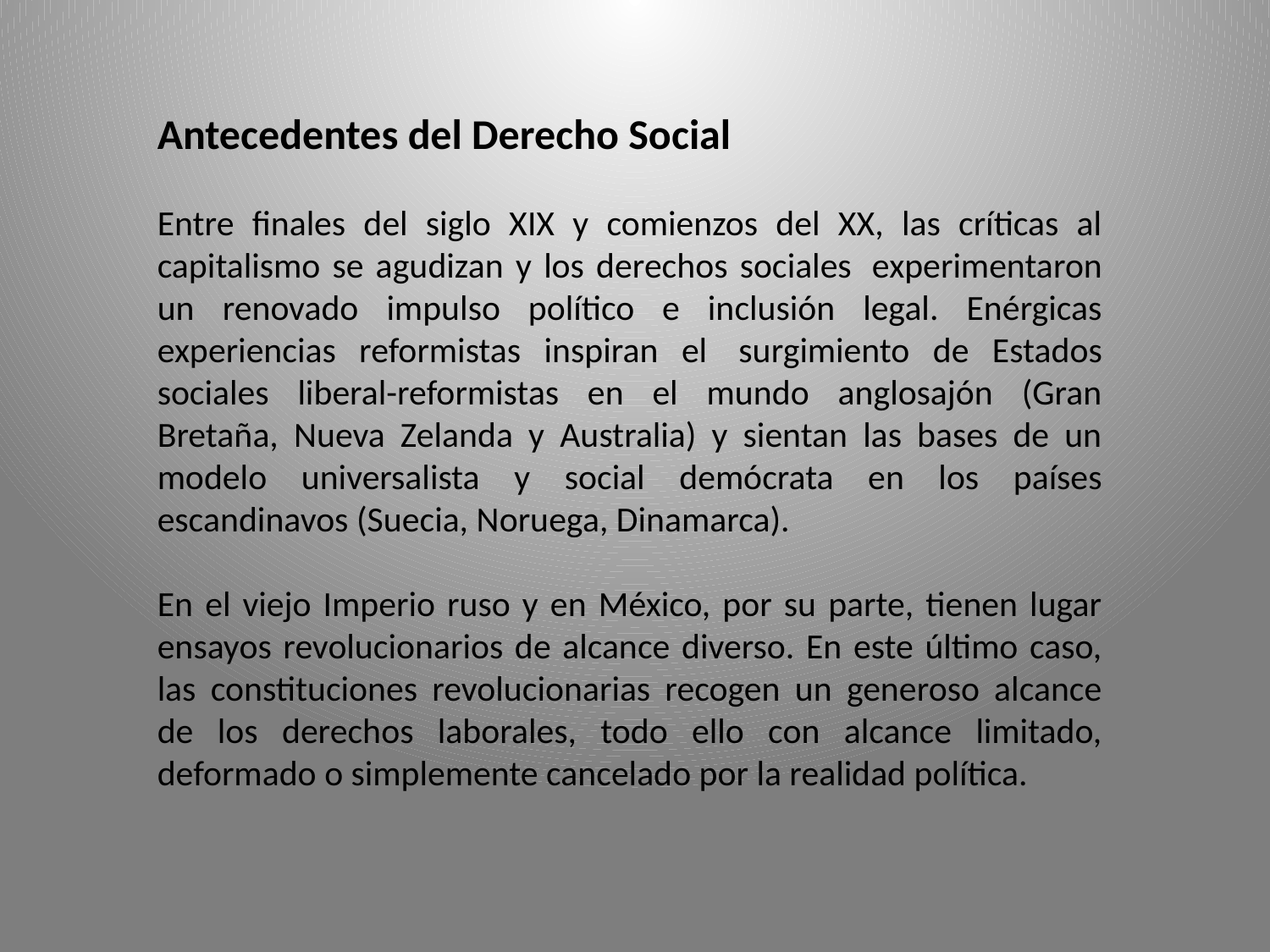

Antecedentes del Derecho Social
Entre finales del siglo XIX y comienzos del XX, las críticas al capitalismo se agudizan y los derechos sociales  experimentaron un renovado impulso político e inclusión legal. Enérgicas experiencias reformistas inspiran el  surgimiento de Estados sociales liberal-reformistas en el mundo anglosajón (Gran Bretaña, Nueva Zelanda y Australia) y sientan las bases de un modelo universalista y social demócrata en los países escandinavos (Suecia, Noruega, Dinamarca).

En el viejo Imperio ruso y en México, por su parte, tienen lugar ensayos revolucionarios de alcance diverso. En este último caso, las constituciones revolucionarias recogen un generoso alcance de los derechos laborales, todo ello con alcance limitado, deformado o simplemente cancelado por la realidad política.